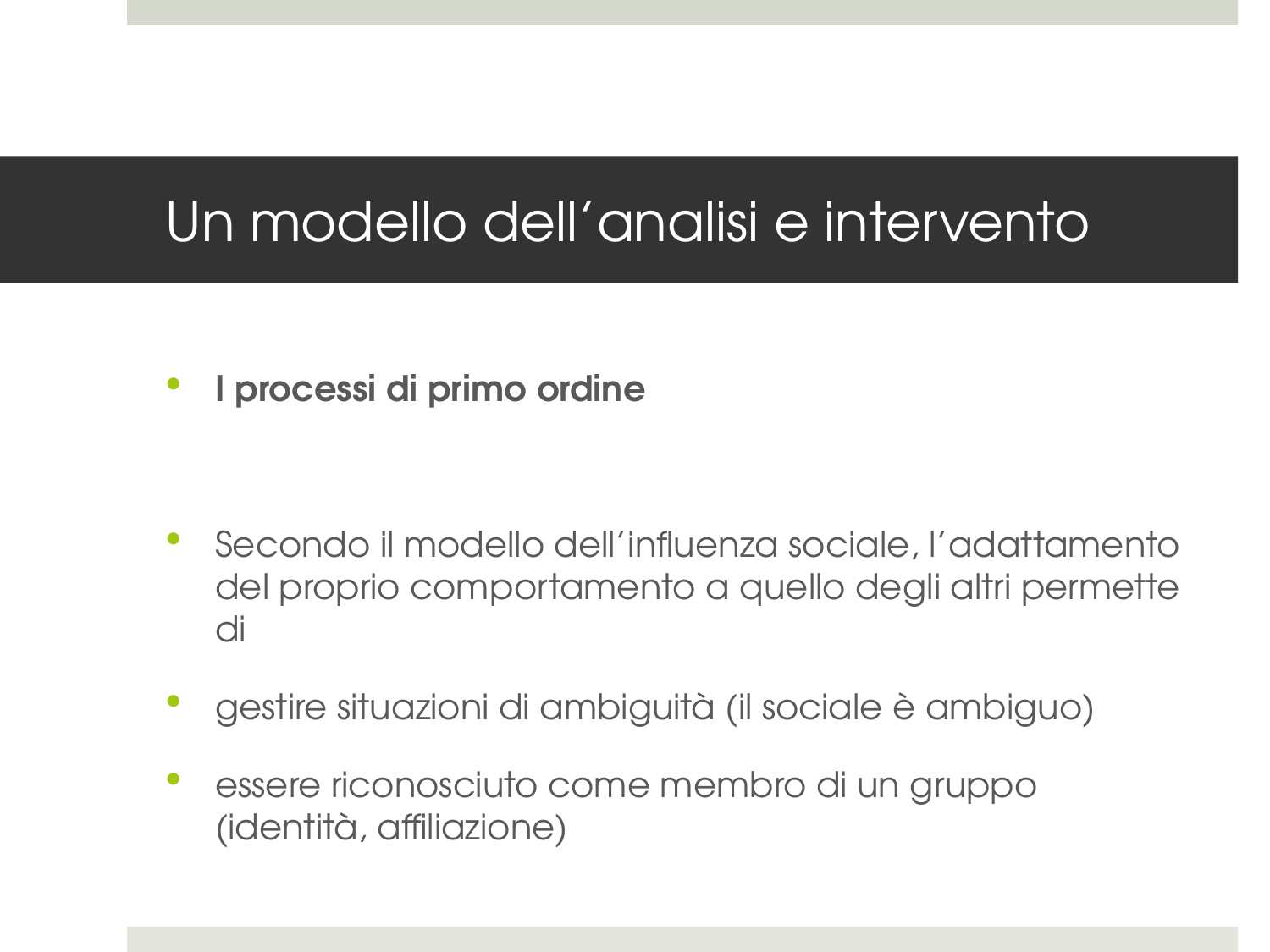

# Un modello dell’analisi e intervento
I processi di primo ordine

Secondo il modello dell’influenza sociale, l’adattamento del proprio comportamento a quello degli altri permette di
gestire situazioni di ambiguità (il sociale è ambiguo)
essere riconosciuto come membro di un gruppo (identità, affiliazione)